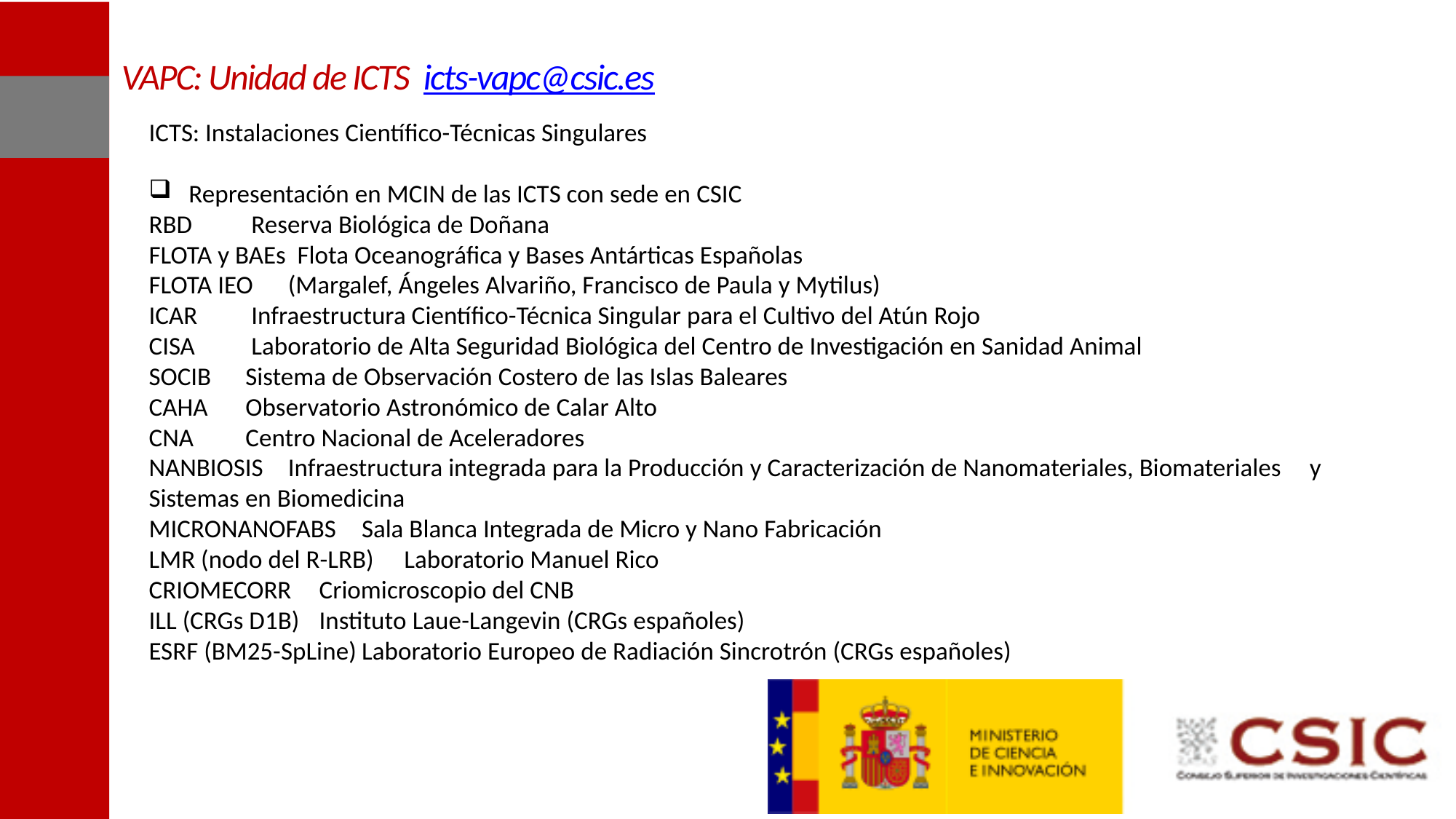

# VAPC: Unidad de ICTS  icts-vapc@csic.es
ICTS: Instalaciones Científico-Técnicas Singulares

Representación en MCIN de las ICTS con sede en CSIC
RBD	   Reserva Biológica de Doñana
FLOTA y BAEs  Flota Oceanográfica y Bases Antárticas Españolas
FLOTA IEO	  (Margalef, Ángeles Alvariño, Francisco de Paula y Mytilus)
ICAR	   Infraestructura Científico-Técnica Singular para el Cultivo del Atún Rojo
CISA	   Laboratorio de Alta Seguridad Biológica del Centro de Investigación en Sanidad Animal
SOCIB	  Sistema de Observación Costero de las Islas Baleares
CAHA	  Observatorio Astronómico de Calar Alto
CNA	  Centro Nacional de Aceleradores
NANBIOSIS	  Infraestructura integrada para la Producción y Caracterización de Nanomateriales, Biomateriales 		  y Sistemas en Biomedicina
MICRONANOFABS 	Sala Blanca Integrada de Micro y Nano Fabricación
LMR (nodo del R-LRB)	Laboratorio Manuel Rico
CRIOMECORR	Criomicroscopio del CNB
ILL (CRGs D1B)	Instituto Laue-Langevin (CRGs españoles)
ESRF (BM25-SpLine)	Laboratorio Europeo de Radiación Sincrotrón (CRGs españoles)